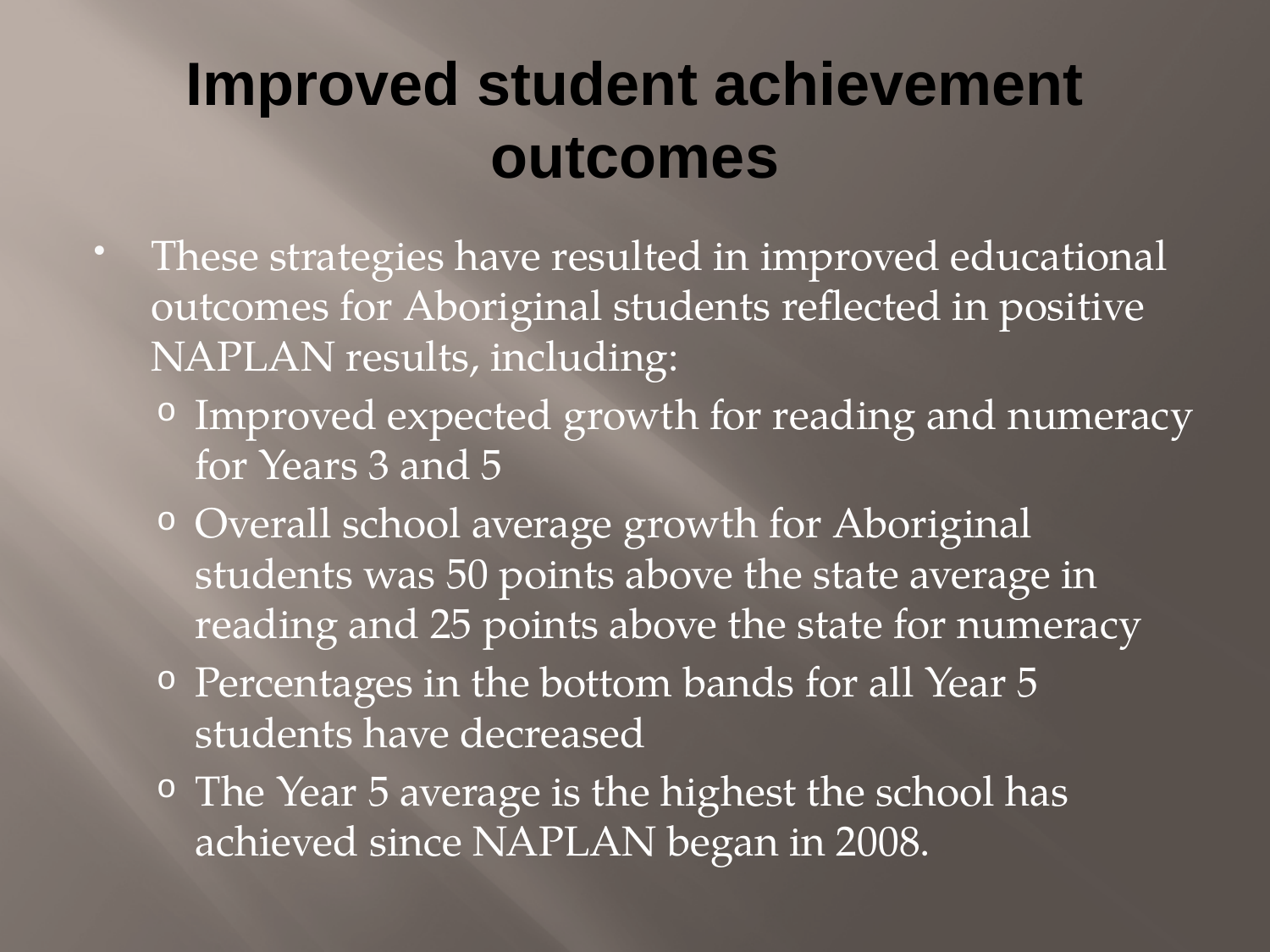

# Improved student achievement outcomes
These strategies have resulted in improved educational outcomes for Aboriginal students reflected in positive NAPLAN results, including:
Improved expected growth for reading and numeracy for Years 3 and 5
Overall school average growth for Aboriginal students was 50 points above the state average in reading and 25 points above the state for numeracy
Percentages in the bottom bands for all Year 5 students have decreased
The Year 5 average is the highest the school has achieved since NAPLAN began in 2008.